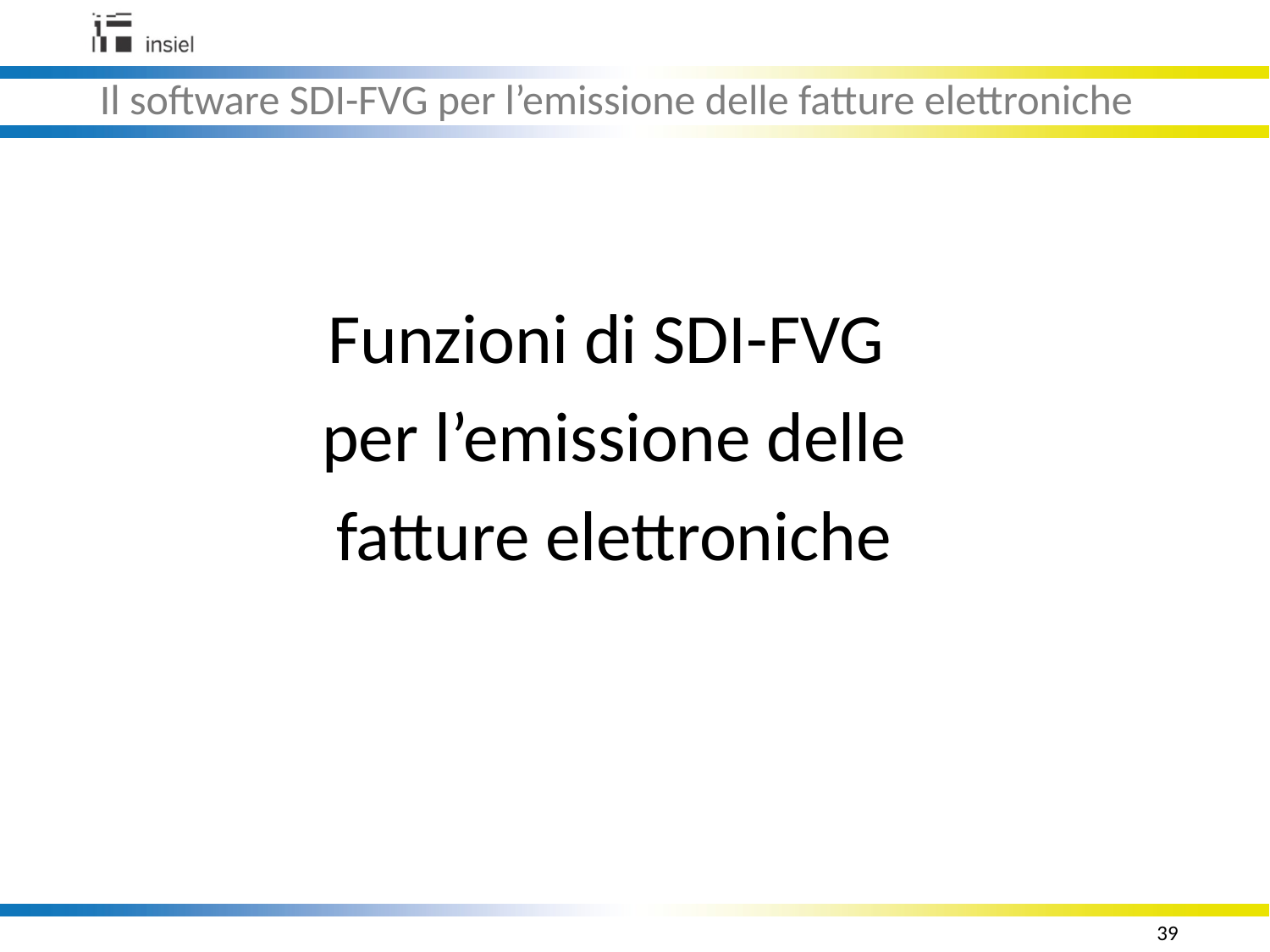

Il software SDI-FVG per l’emissione delle fatture elettroniche

Funzioni di SDI-FVG
 per l’emissione delle
 fatture elettroniche